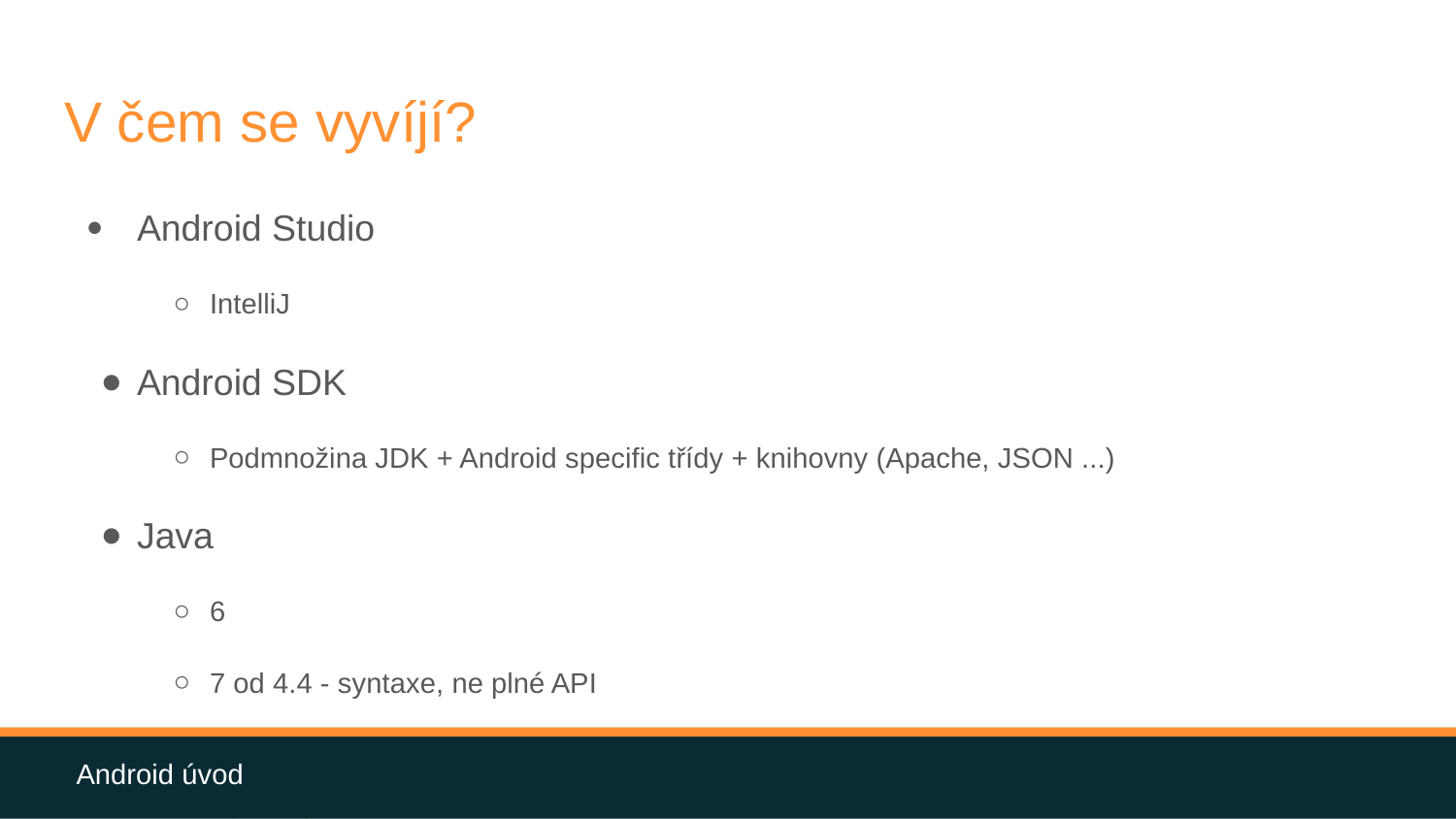

# V čem se vyvíjí?
Android Studio
IntelliJ
Android SDK
Podmnožina JDK + Android specific třídy + knihovny (Apache, JSON ...)
Java
6
7 od 4.4 - syntaxe, ne plné API
8 od 7 - syntaxe, ne plné API
NDK (C++)
Gradle - Build system
Groovy

Android úvod